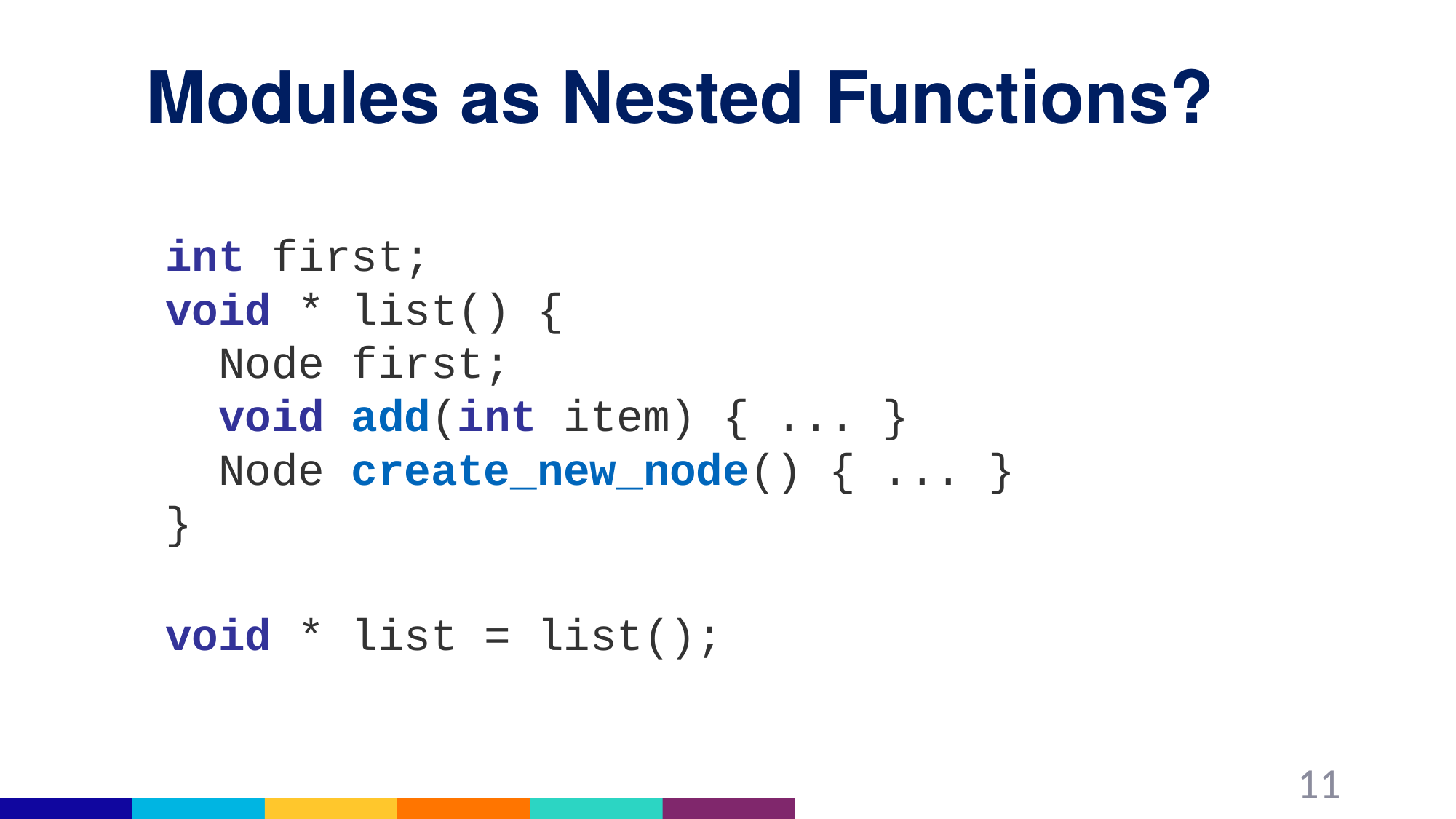

# Modules as Nested Functions?
int first;
void * list() {
  Node first;
  void add(int item) { ... }
  Node create_new_node() { ... }
}

void * list = list();
11